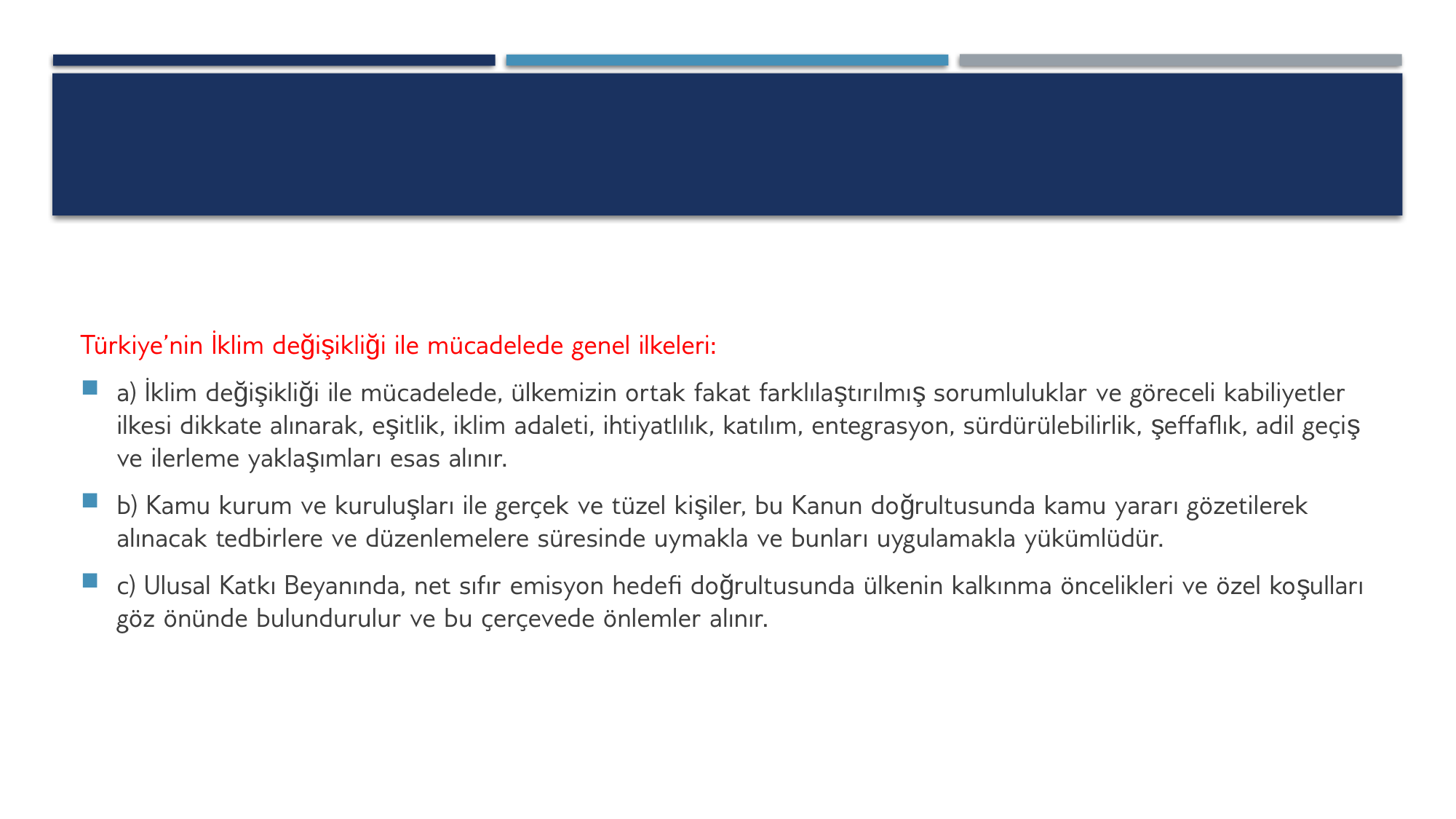

#
Türkiye’nin İklim değişikliği ile mücadelede genel ilkeleri:
a) İklim değişikliği ile mücadelede, ülkemizin ortak fakat farklılaştırılmış sorumluluklar ve göreceli kabiliyetler ilkesi dikkate alınarak, eşitlik, iklim adaleti, ihtiyatlılık, katılım, entegrasyon, sürdürülebilirlik, şeffaflık, adil geçiş ve ilerleme yaklaşımları esas alınır.
b) Kamu kurum ve kuruluşları ile gerçek ve tüzel kişiler, bu Kanun doğrultusunda kamu yararı gözetilerek alınacak tedbirlere ve düzenlemelere süresinde uymakla ve bunları uygulamakla yükümlüdür.
c) Ulusal Katkı Beyanında, net sıfır emisyon hedefi doğrultusunda ülkenin kalkınma öncelikleri ve özel koşulları göz önünde bulundurulur ve bu çerçevede önlemler alınır.